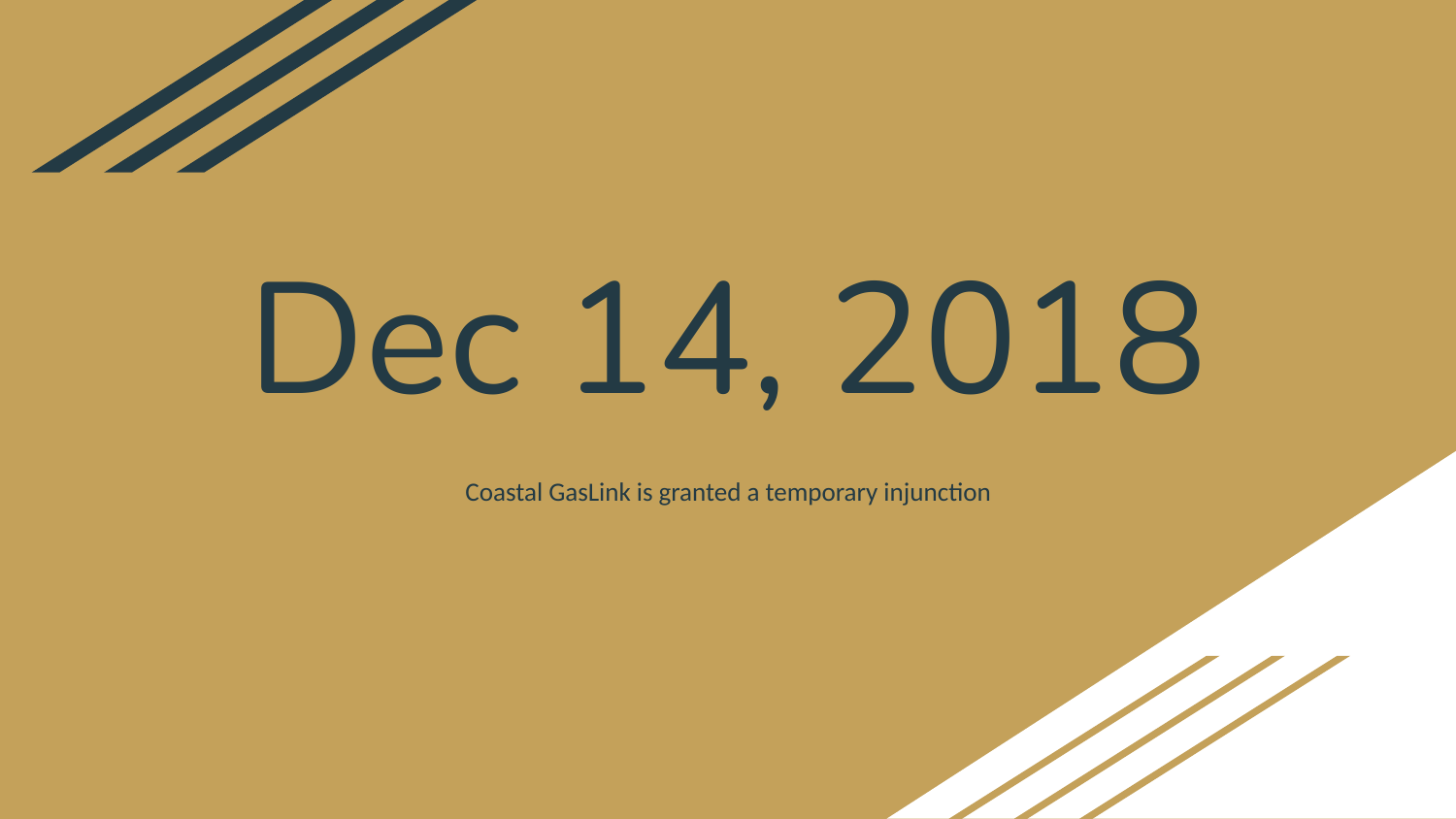

# Dec 14, 2018
Coastal GasLink is granted a temporary injunction